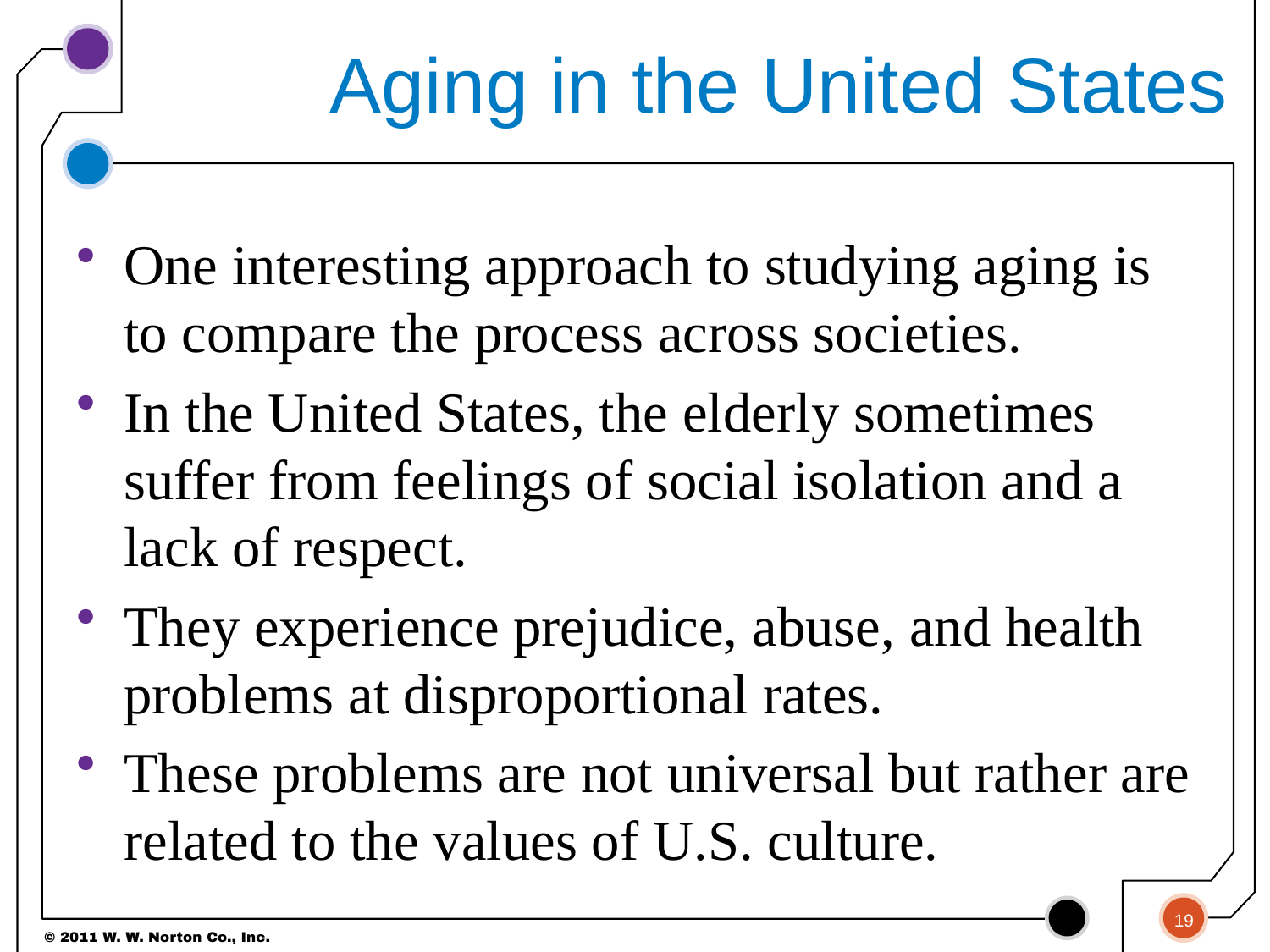

# Aging in the United States
One interesting approach to studying aging is to compare the process across societies.
In the United States, the elderly sometimes suffer from feelings of social isolation and a lack of respect.
They experience prejudice, abuse, and health problems at disproportional rates.
These problems are not universal but rather are related to the values of U.S. culture.
19